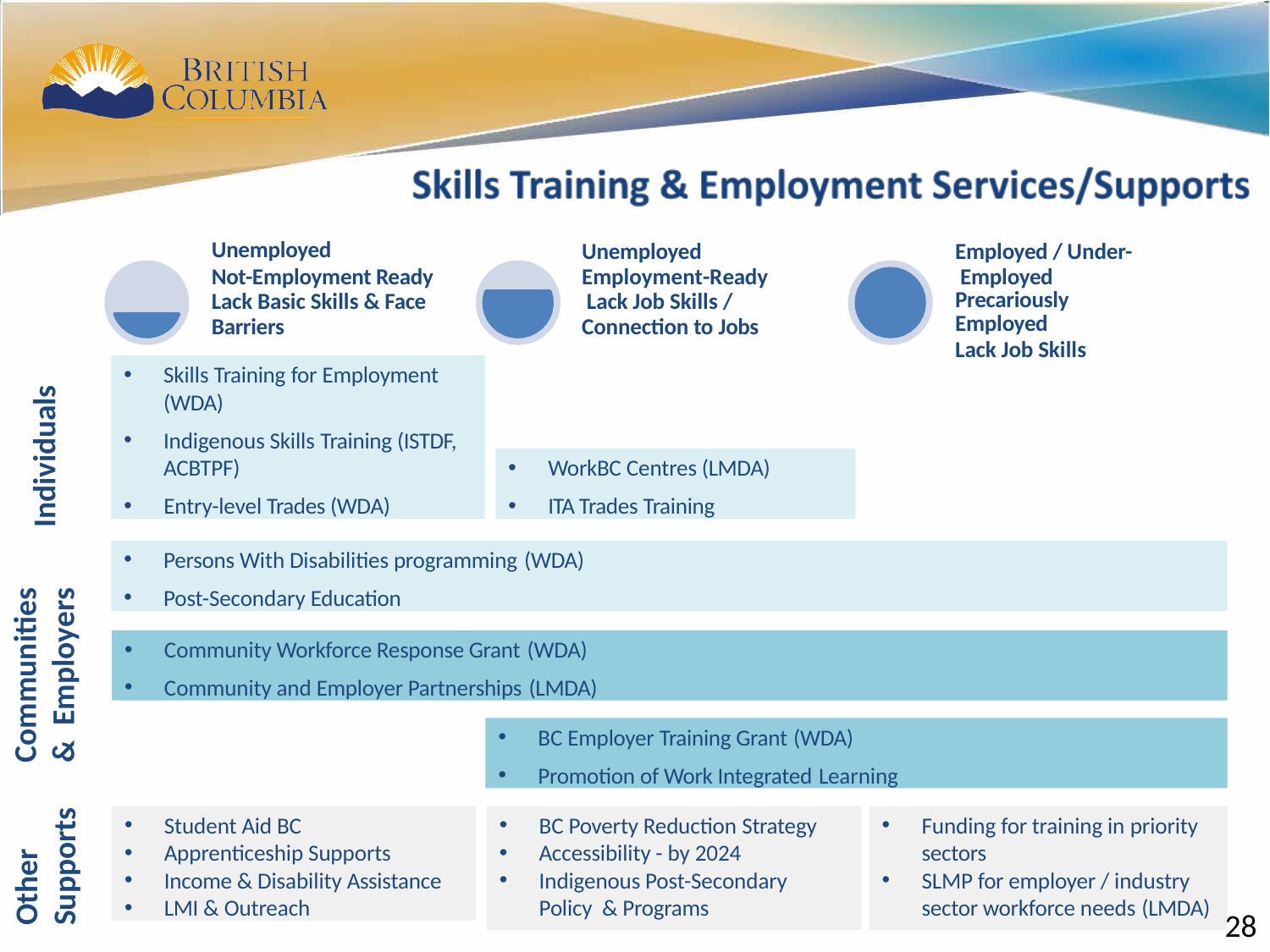

25

Unemployed
Not-Employment Ready  Lack Basic Skills & Face  Barriers
Unemployed  Employment-Ready  Lack Job Skills /  Connection to Jobs
Employed / Under-  Employed
Precariously Employed
Lack Job Skills

Skills Training for Employment  (WDA)
Indigenous Skills Training (ISTDF,  ACBTPF)
Entry-level Trades (WDA)
Individuals
WorkBC Centres (LMDA)
ITA Trades Training
Persons With Disabilities programming (WDA)
Post-Secondary Education
Communities &  Employers
Community Workforce Response Grant (WDA)
Community and Employer Partnerships (LMDA)
BC Employer Training Grant (WDA)
Promotion of Work Integrated Learning
Other Supports
Student Aid BC
Apprenticeship Supports
Income & Disability Assistance
LMI & Outreach

BC Poverty Reduction Strategy
Accessibility - by 2024
Indigenous Post-Secondary Policy  & Programs
Funding for training in priority  sectors
SLMP for employer / industry  sector workforce needs (LMDA)
28